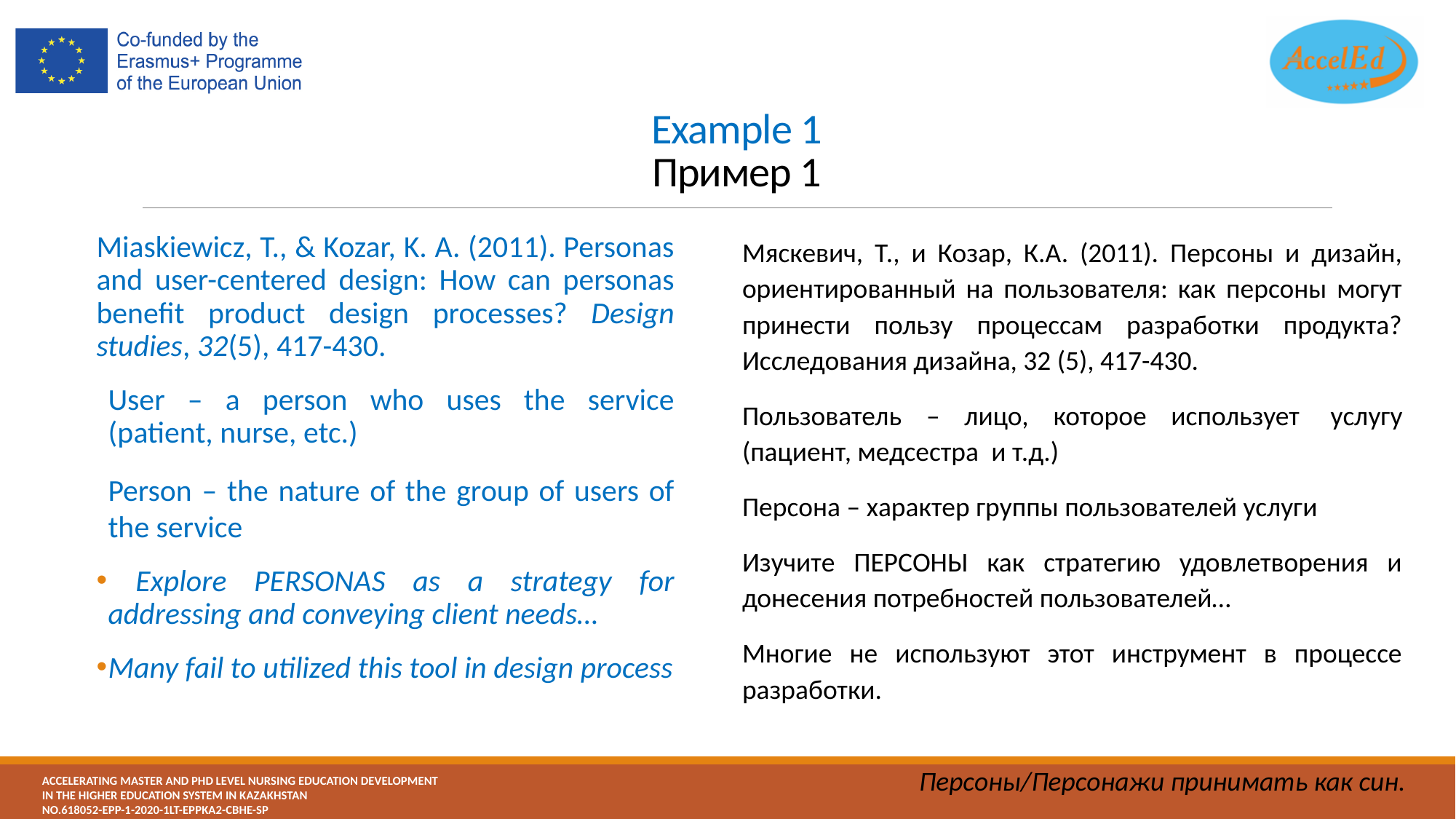

# Example 1 Пример 1
Miaskiewicz, T., & Kozar, K. A. (2011). Personas and user-centered design: How can personas benefit product design processes? Design studies, 32(5), 417-430.
User – a person who uses the service (patient, nurse, etc.)
Person – the nature of the group of users of the service
 Explore PERSONAS as a strategy for addressing and conveying client needs…
Many fail to utilized this tool in design process
Мяскевич, Т., и Козар, К.А. (2011). Персоны и дизайн, ориентированный на пользователя: как персоны могут принести пользу процессам разработки продукта? Исследования дизайна, 32 (5), 417-430.
Пользователь – лицо, которое использует  услугу (пациент, медсестра  и т.д.)
Персона – характер группы пользователей услуги
Изучите ПЕРСОНЫ как стратегию удовлетворения и донесения потребностей пользователей…
Многие не используют этот инструмент в процессе разработки.
Персоны/Персонажи принимать как син.